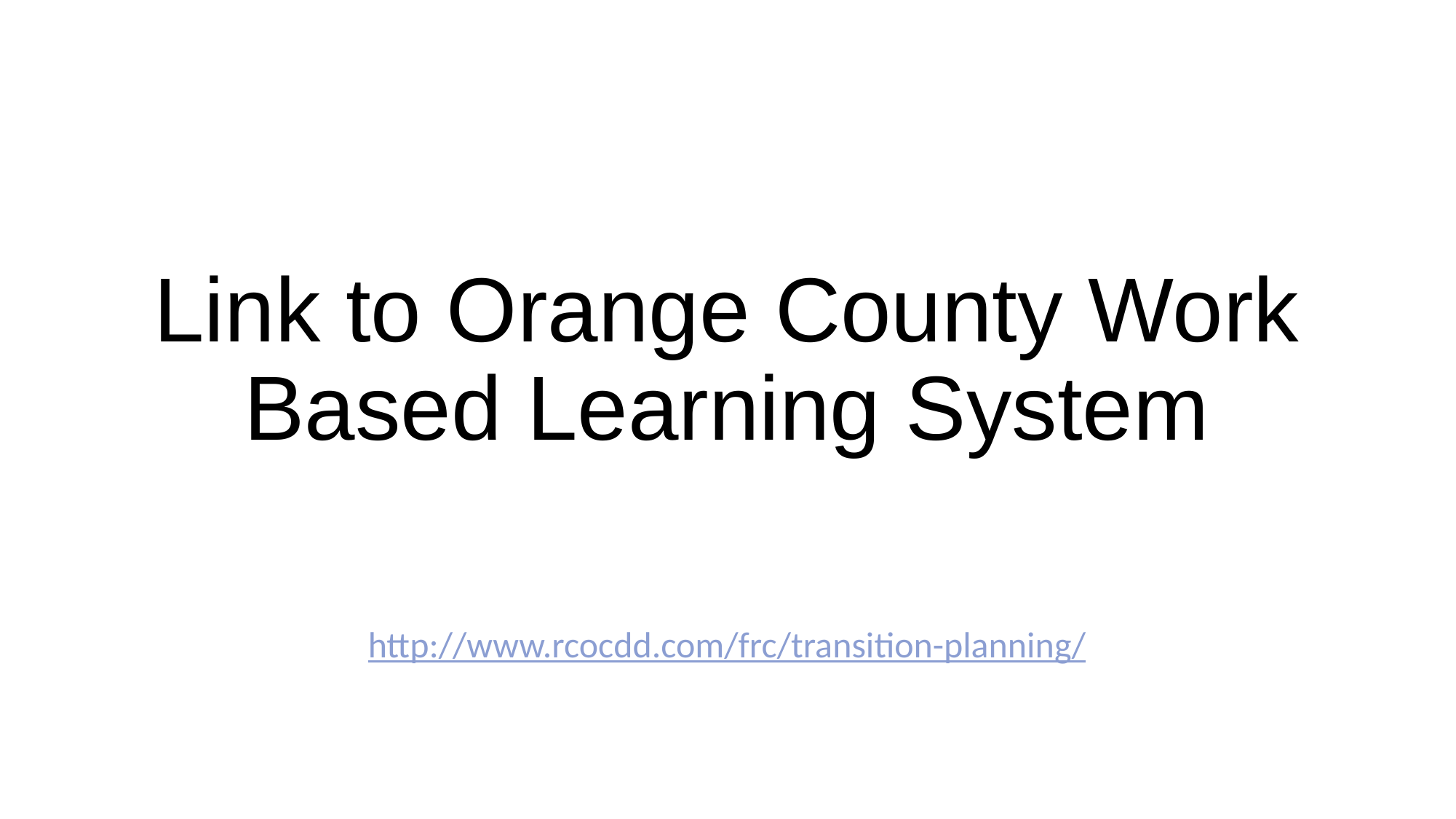

# Link to Orange County Work Based Learning System
http://www.rcocdd.com/frc/transition-planning/